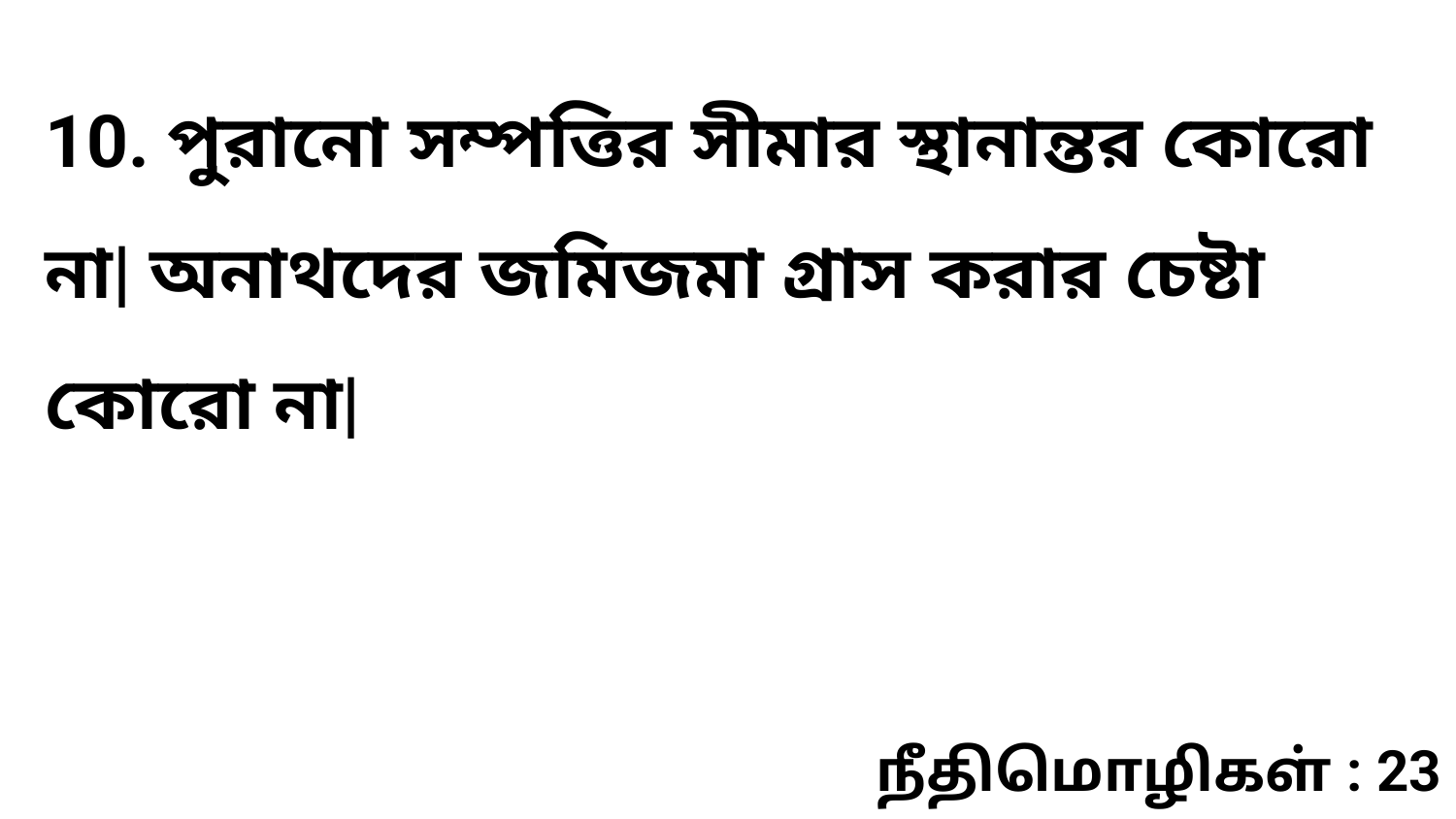

10. পুরানো সম্পত্তির সীমার স্থানান্তর কোরো না| অনাথদের জমিজমা গ্রাস করার চেষ্টা কোরো না|
நீதிமொழிகள் : 23